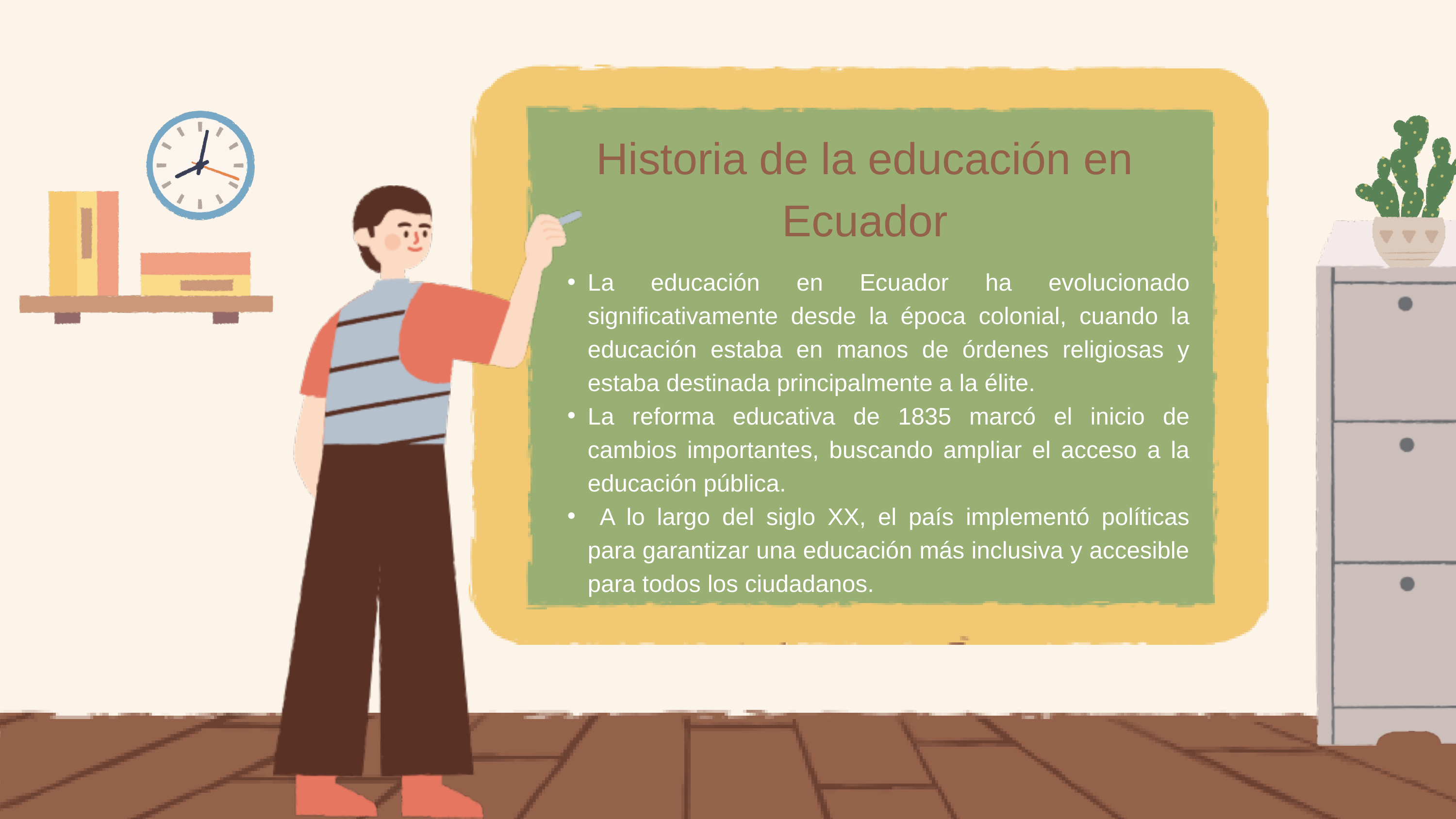

Historia de la educación en Ecuador

La educación en Ecuador ha evolucionado significativamente desde la época colonial, cuando la educación estaba en manos de órdenes religiosas y estaba destinada principalmente a la élite.
La reforma educativa de 1835 marcó el inicio de cambios importantes, buscando ampliar el acceso a la educación pública.
 A lo largo del siglo XX, el país implementó políticas para garantizar una educación más inclusiva y accesible para todos los ciudadanos.